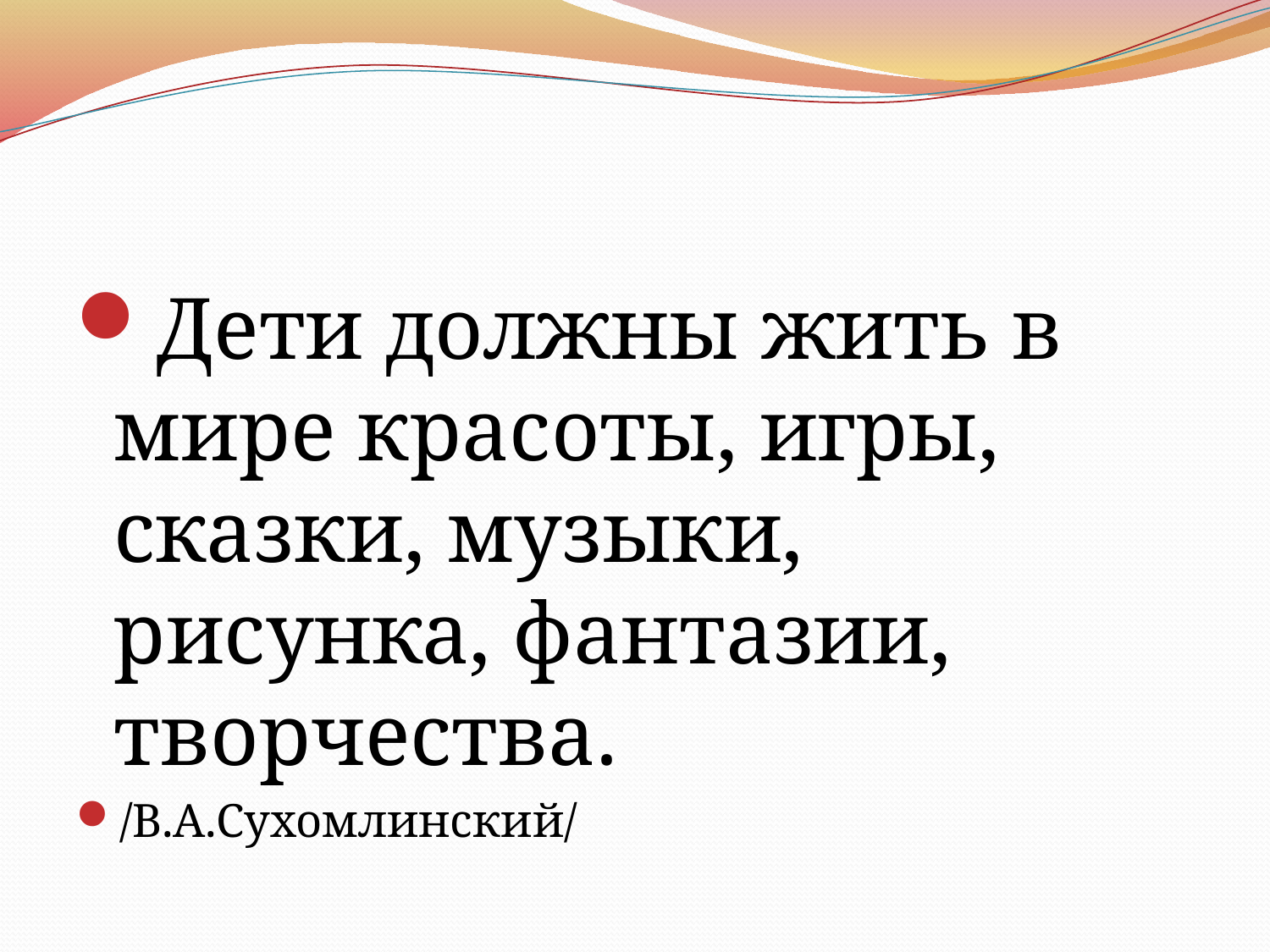

#
Дети должны жить в мире красоты, игры, сказки, музыки, рисунка, фантазии, творчества.
/В.А.Сухомлинский/